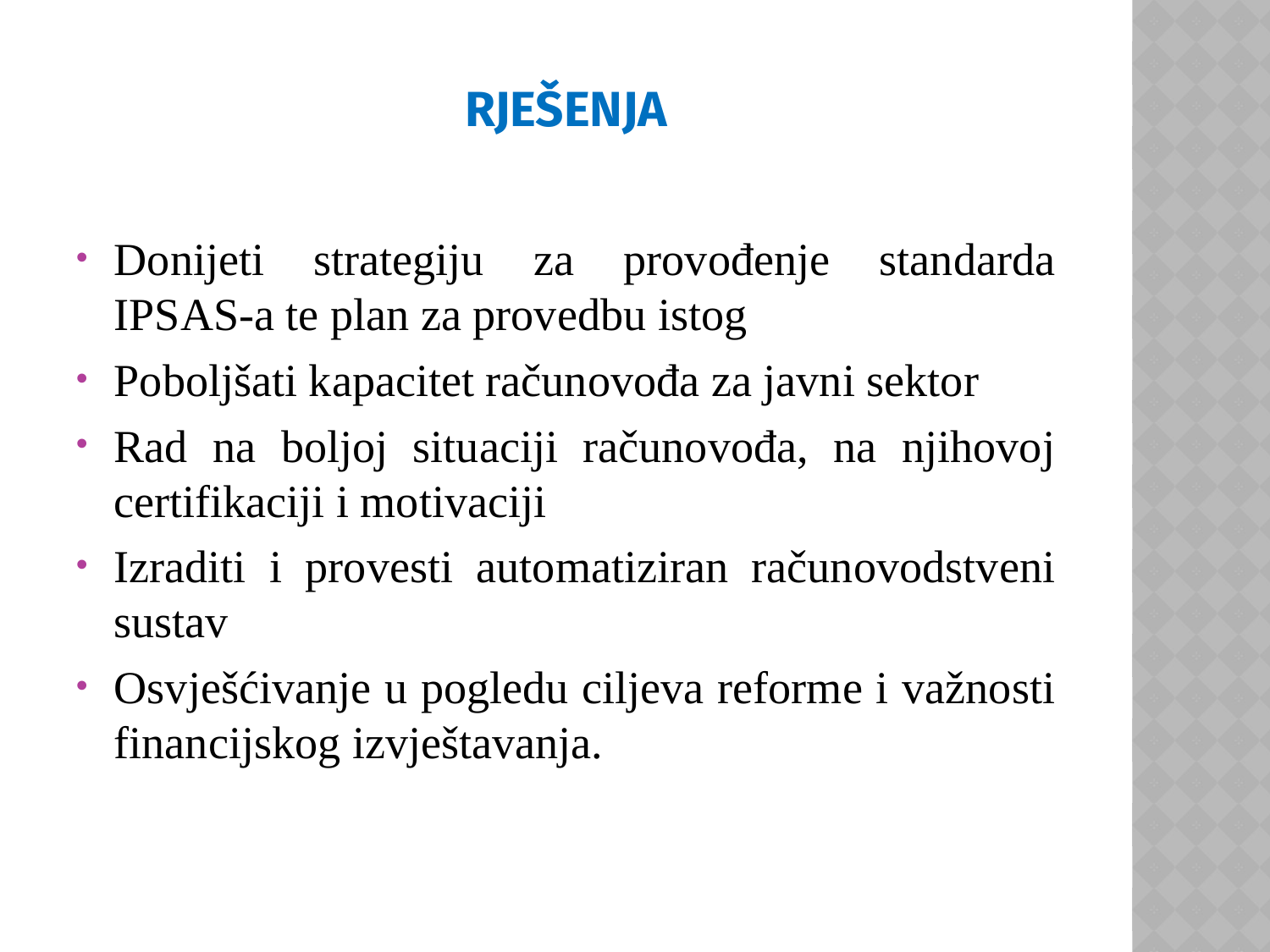

# Rješenja
Donijeti strategiju za provođenje standarda IPSAS-a te plan za provedbu istog
Poboljšati kapacitet računovođa za javni sektor
Rad na boljoj situaciji računovođa, na njihovoj certifikaciji i motivaciji
Izraditi i provesti automatiziran računovodstveni sustav
Osvješćivanje u pogledu ciljeva reforme i važnosti financijskog izvještavanja.